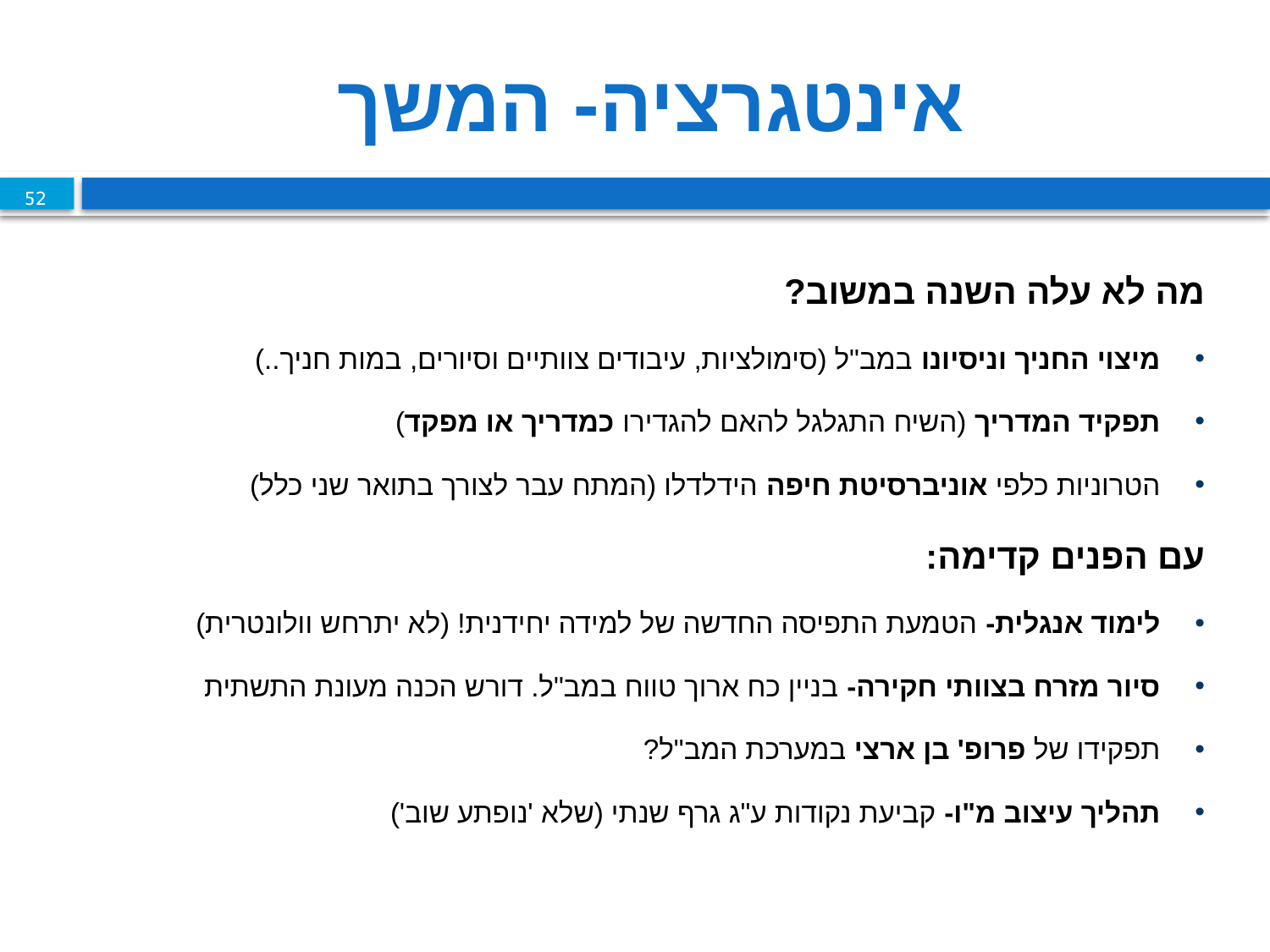

# אינטגרציה- המשך
52
מה לא עלה השנה במשוב?
מיצוי החניך וניסיונו במב"ל (סימולציות, עיבודים צוותיים וסיורים, במות חניך..)
תפקיד המדריך (השיח התגלגל להאם להגדירו כמדריך או מפקד)
הטרוניות כלפי אוניברסיטת חיפה הידלדלו (המתח עבר לצורך בתואר שני כלל)
עם הפנים קדימה:
לימוד אנגלית- הטמעת התפיסה החדשה של למידה יחידנית! (לא יתרחש וולונטרית)
סיור מזרח בצוותי חקירה- בניין כח ארוך טווח במב"ל. דורש הכנה מעונת התשתית
תפקידו של פרופ' בן ארצי במערכת המב"ל?
תהליך עיצוב מ"ו- קביעת נקודות ע"ג גרף שנתי (שלא 'נופתע שוב')